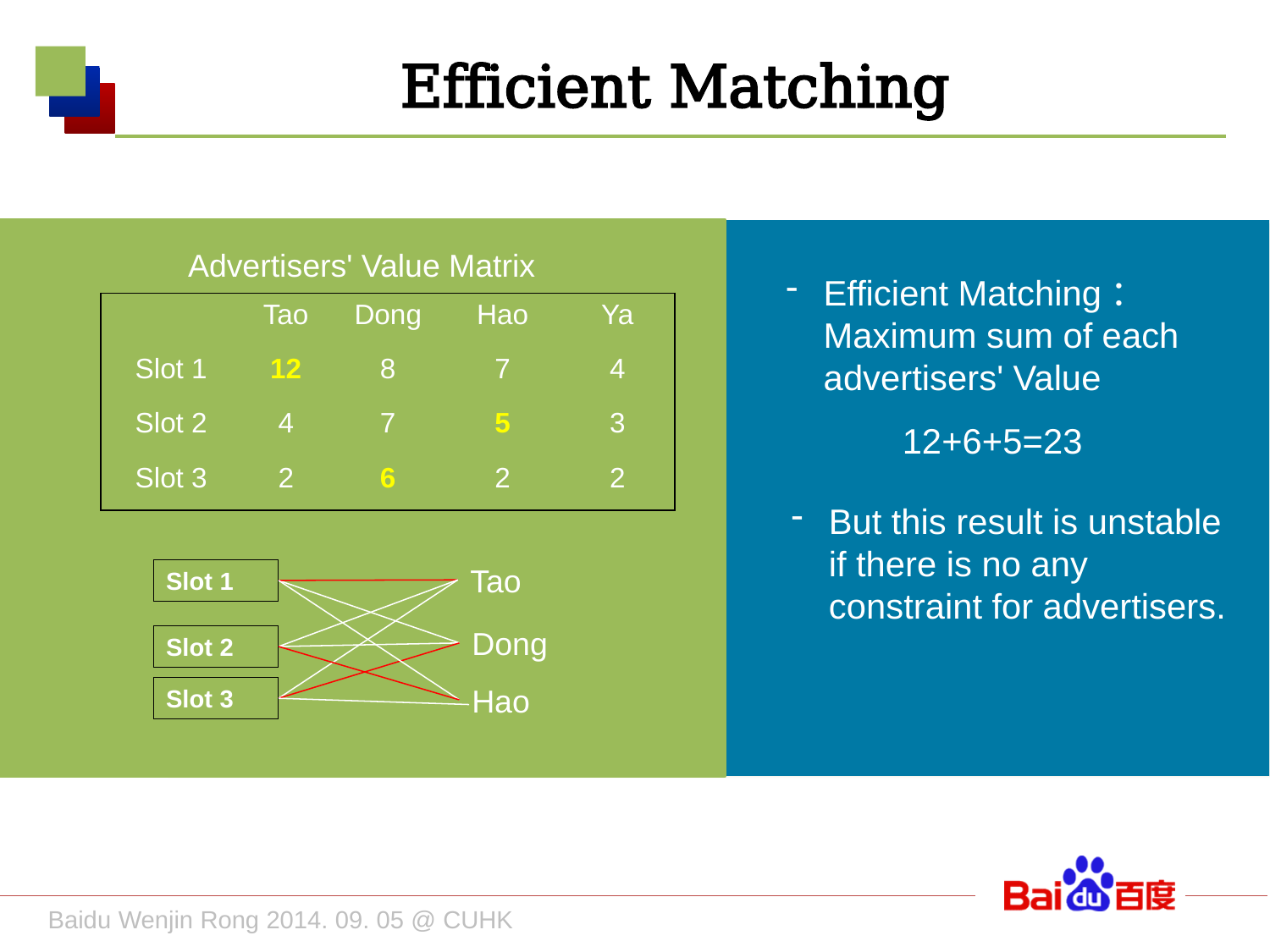

# Efficient Matching

Advertisers' Value Matrix
Efficient Matching：Maximum sum of each advertisers' Value
|  | Tao | Dong | Hao | Ya |
| --- | --- | --- | --- | --- |
| Slot 1 | 12 | 8 | 7 | 4 |
| Slot 2 | 4 | 7 | 5 | 3 |
| Slot 3 | 2 | 6 | 2 | 2 |
12+6+5=23
But this result is unstable if there is no any constraint for advertisers.

Tao
Slot 1
Dong
Slot 2
Hao
Slot 3